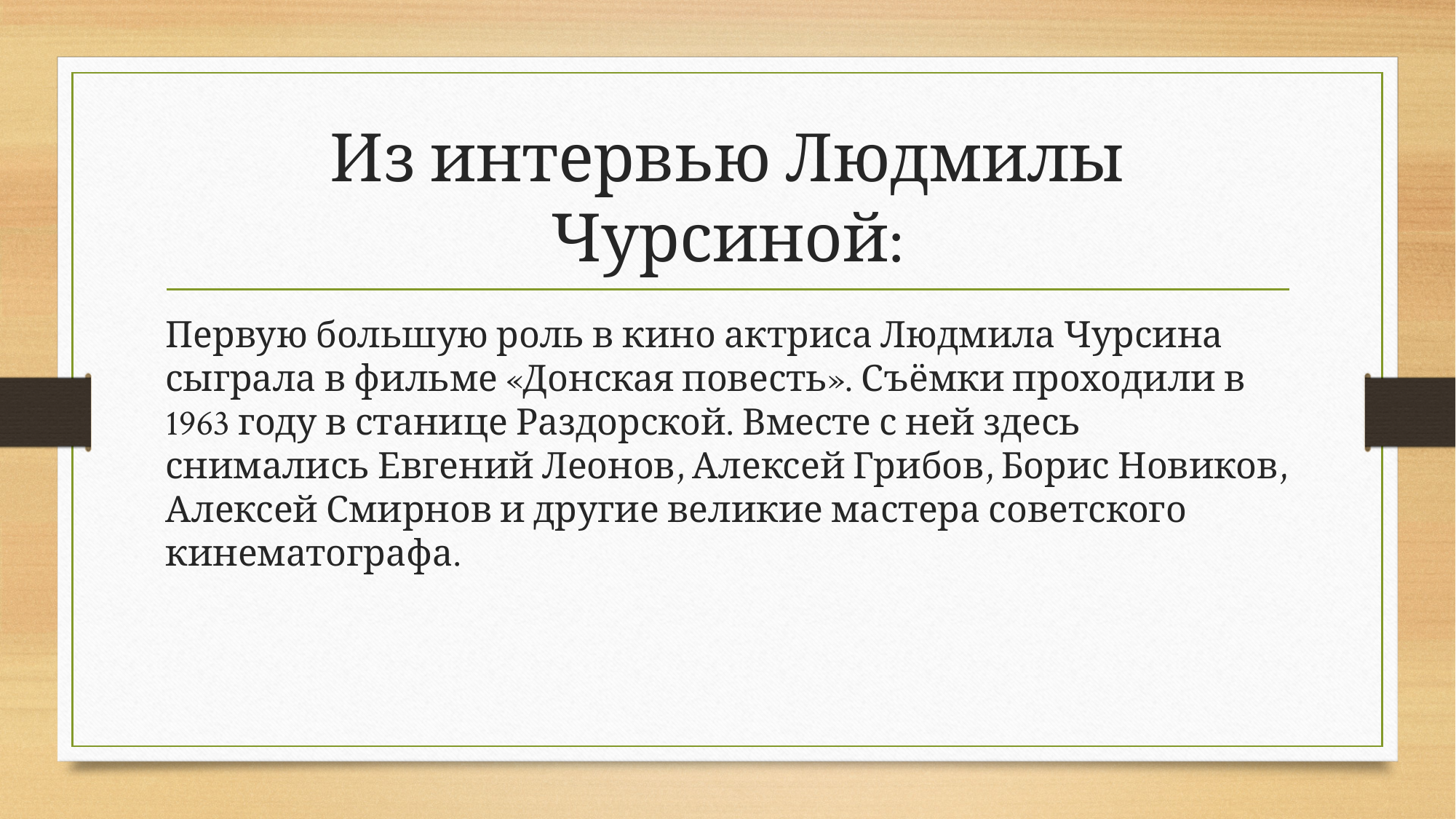

# Из интервью Людмилы Чурсиной:
Первую большую роль в кино актриса Людмила Чурсина сыграла в фильме «Донская повесть». Съёмки проходили в 1963 году в станице Раздорской. Вместе с ней здесь снимались Евгений Леонов, Алексей Грибов, Борис Новиков, Алексей Смирнов и другие великие мастера советского кинематографа.